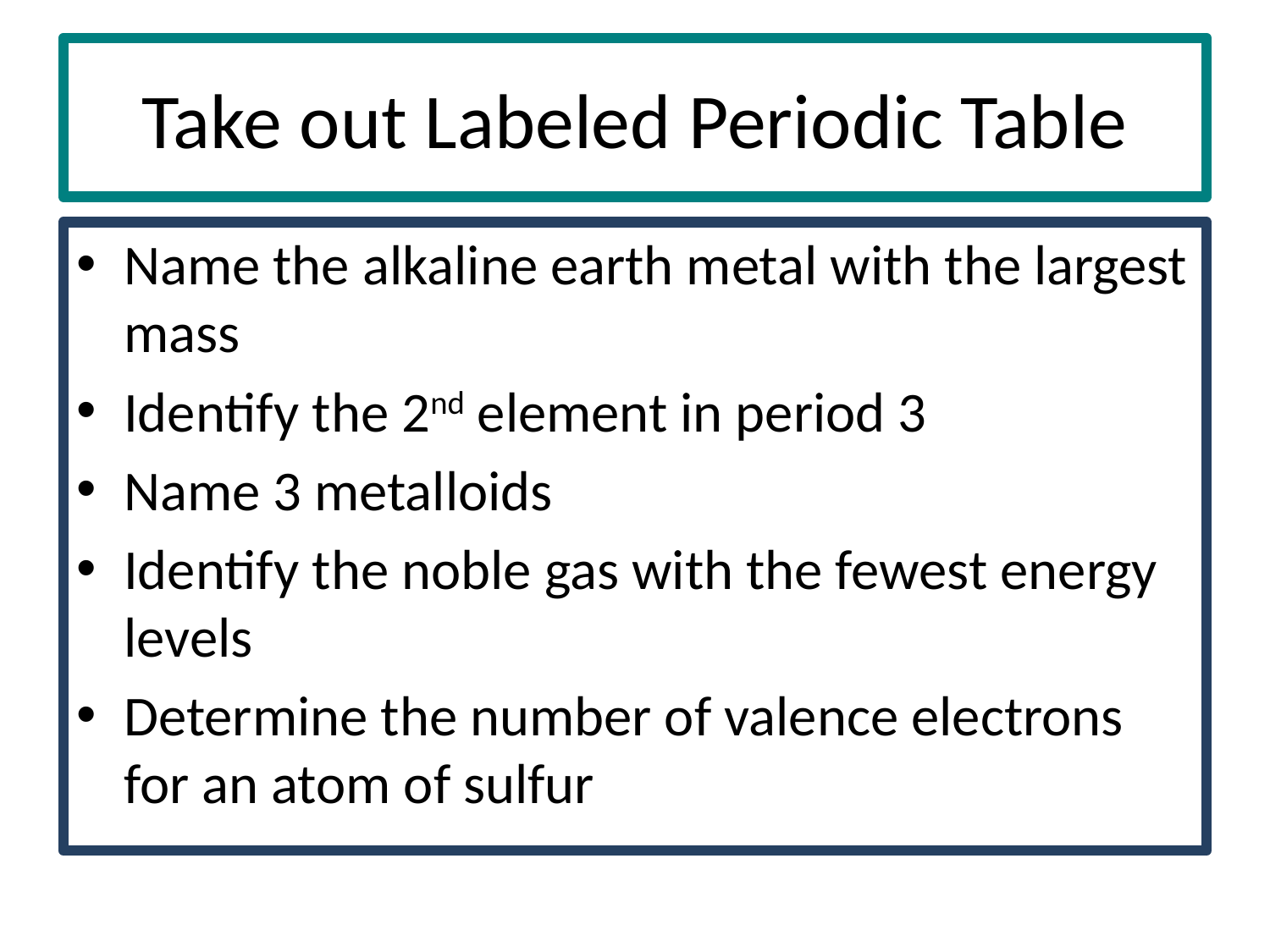

# Take out Labeled Periodic Table
Name the alkaline earth metal with the largest mass
Identify the 2nd element in period 3
Name 3 metalloids
Identify the noble gas with the fewest energy levels
Determine the number of valence electrons for an atom of sulfur